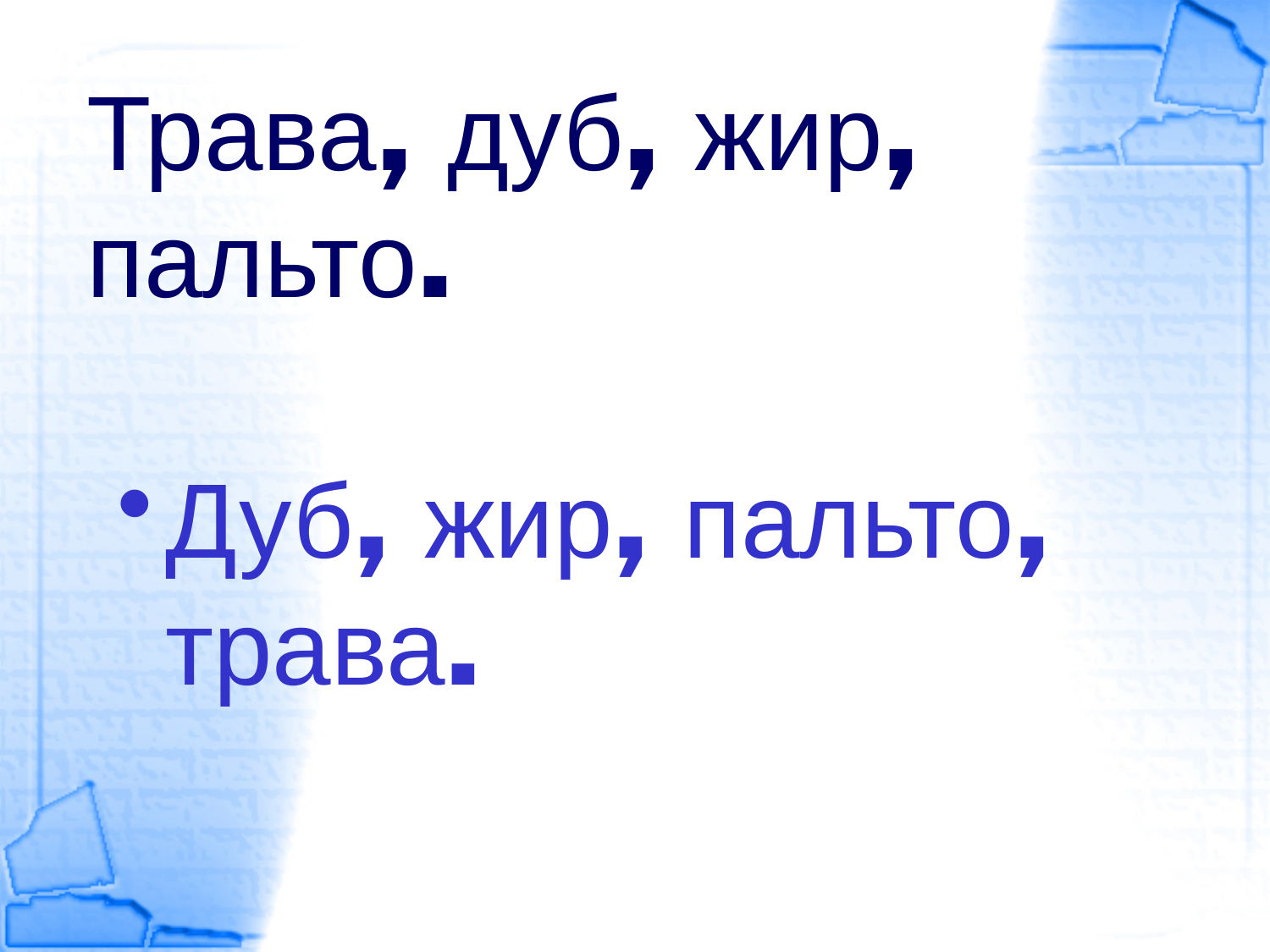

# Трава, дуб, жир, пальто.
Дуб, жир, пальто, трава.